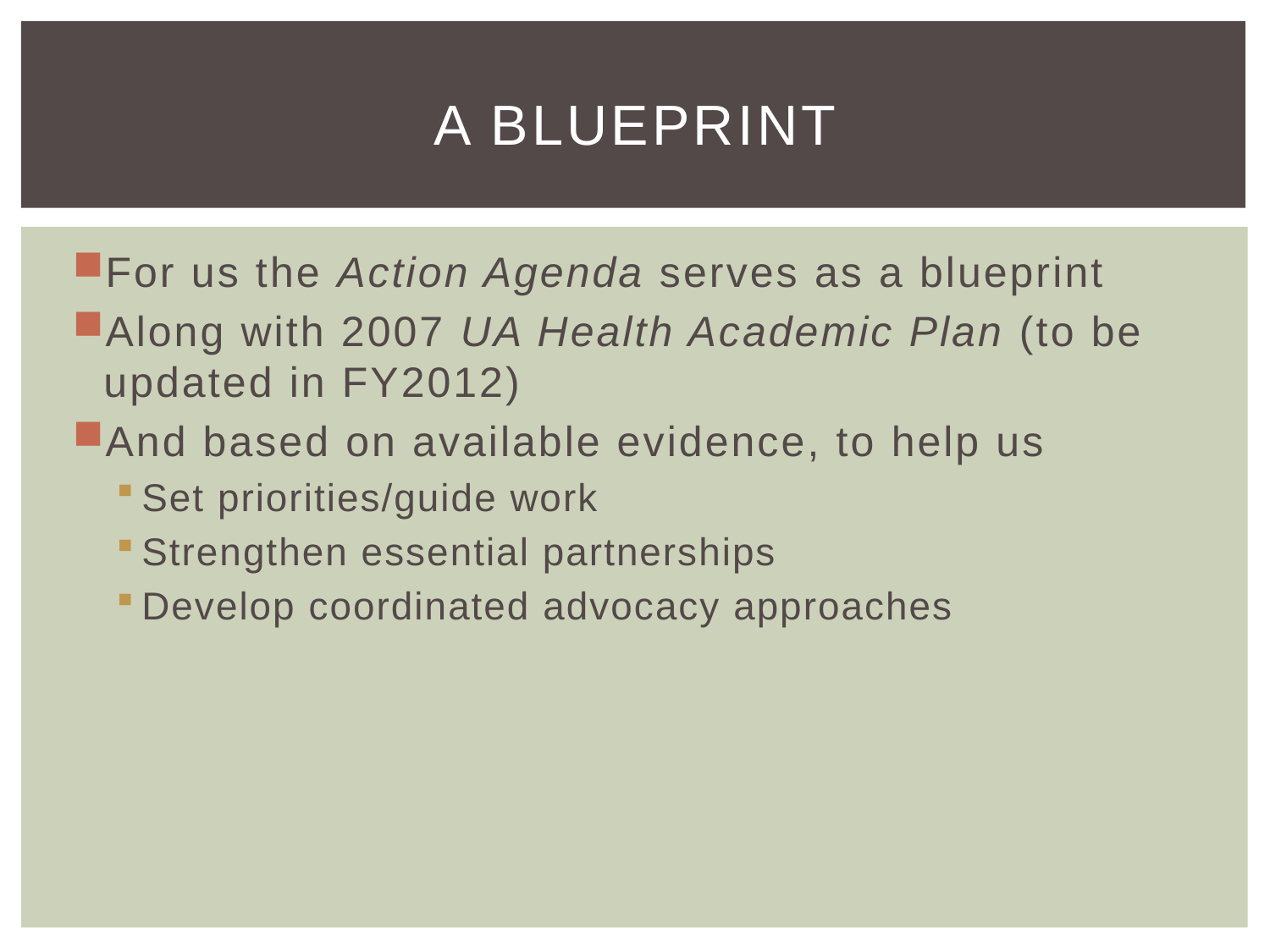

# A blueprint
For us the Action Agenda serves as a blueprint
Along with 2007 UA Health Academic Plan (to be updated in FY2012)
And based on available evidence, to help us
Set priorities/guide work
Strengthen essential partnerships
Develop coordinated advocacy approaches